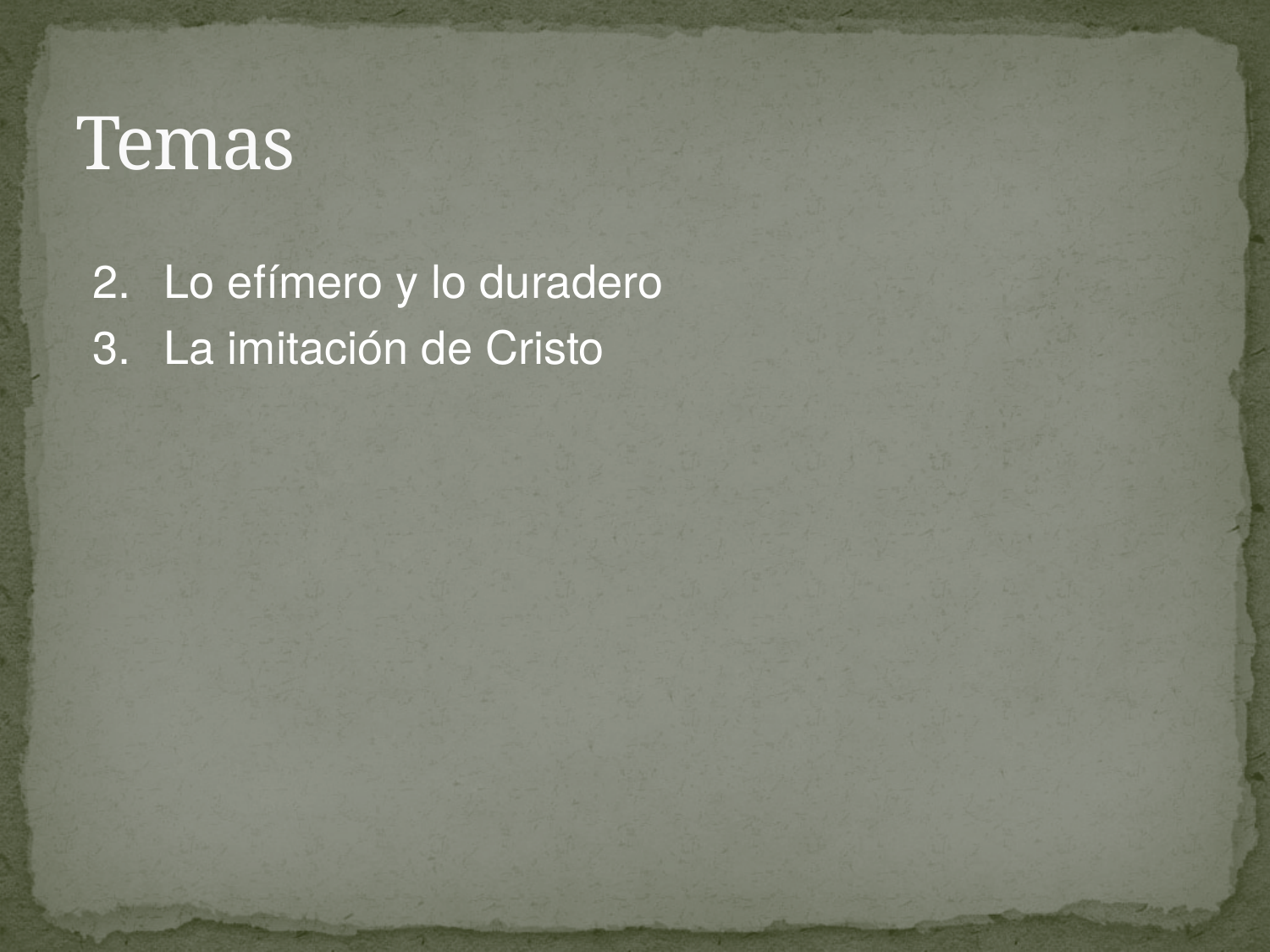

# Temas
2.	Lo efímero y lo duradero
3.	La imitación de Cristo